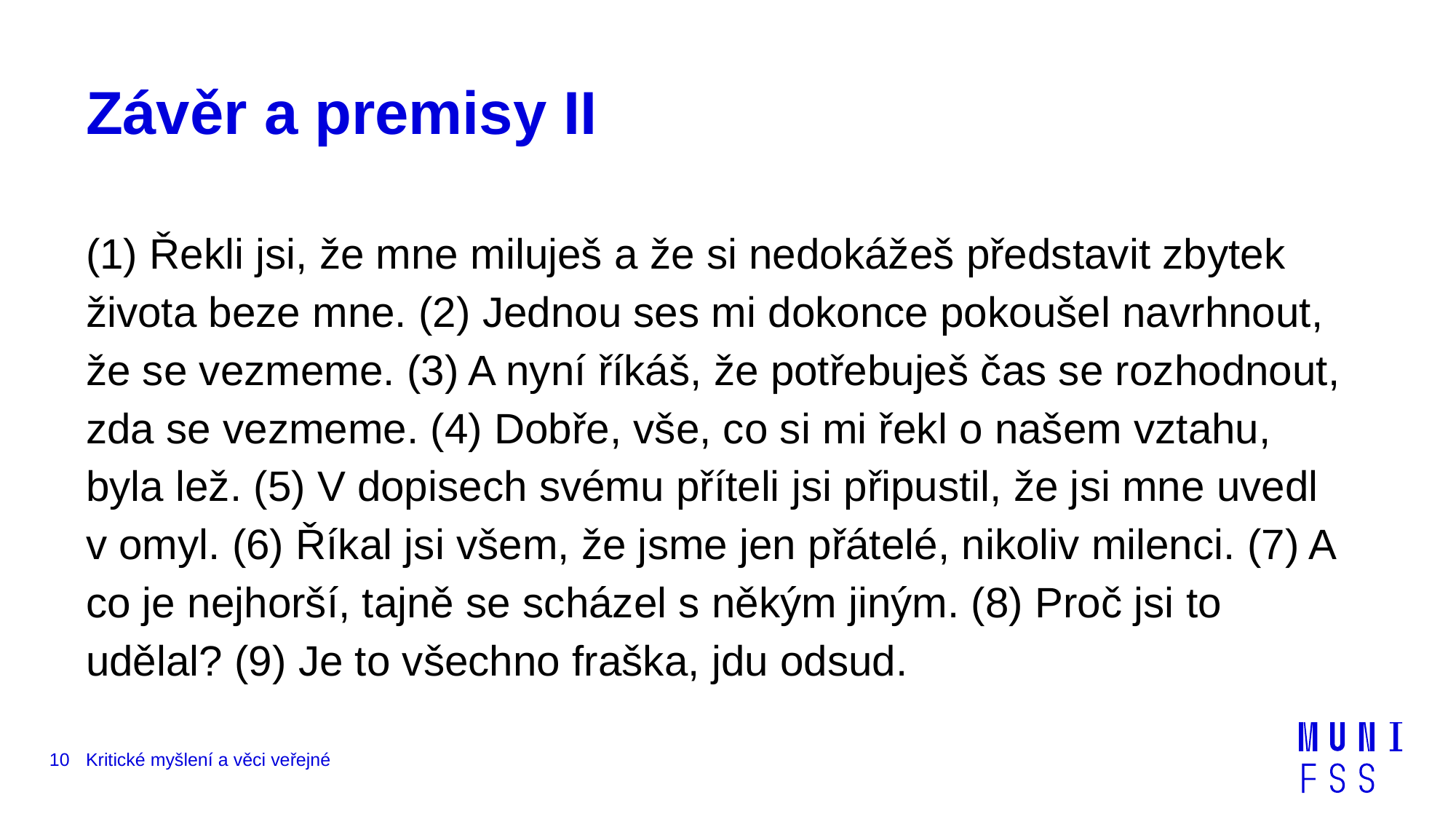

# Závěr a premisy II

(1) Řekli jsi, že mne miluješ a že si nedokážeš představit zbytek života beze mne. (2) Jednou ses mi dokonce pokoušel navrhnout, že se vezmeme. (3) A nyní říkáš, že potřebuješ čas se rozhodnout, zda se vezmeme. (4) Dobře, vše, co si mi řekl o našem vztahu, byla lež. (5) V dopisech svému příteli jsi připustil, že jsi mne uvedl v omyl. (6) Říkal jsi všem, že jsme jen přátelé, nikoliv milenci. (7) A co je nejhorší, tajně se scházel s někým jiným. (8) Proč jsi to udělal? (9) Je to všechno fraška, jdu odsud.

10
Kritické myšlení a věci veřejné